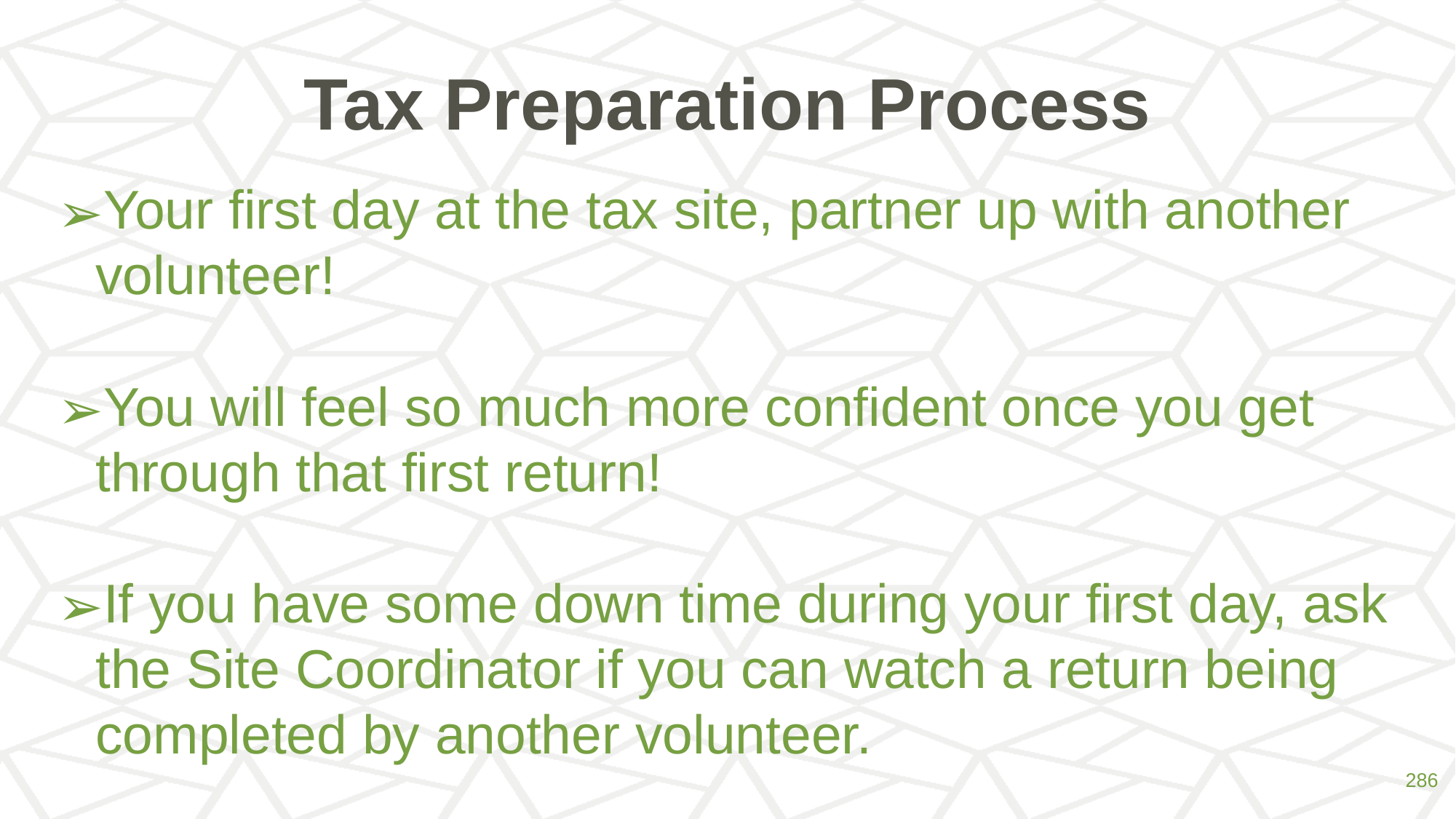

# Tax Preparation Process
Your first day at the tax site, partner up with another volunteer!

You will feel so much more confident once you get through that first return!

If you have some down time during your first day, ask the Site Coordinator if you can watch a return being completed by another volunteer.

286